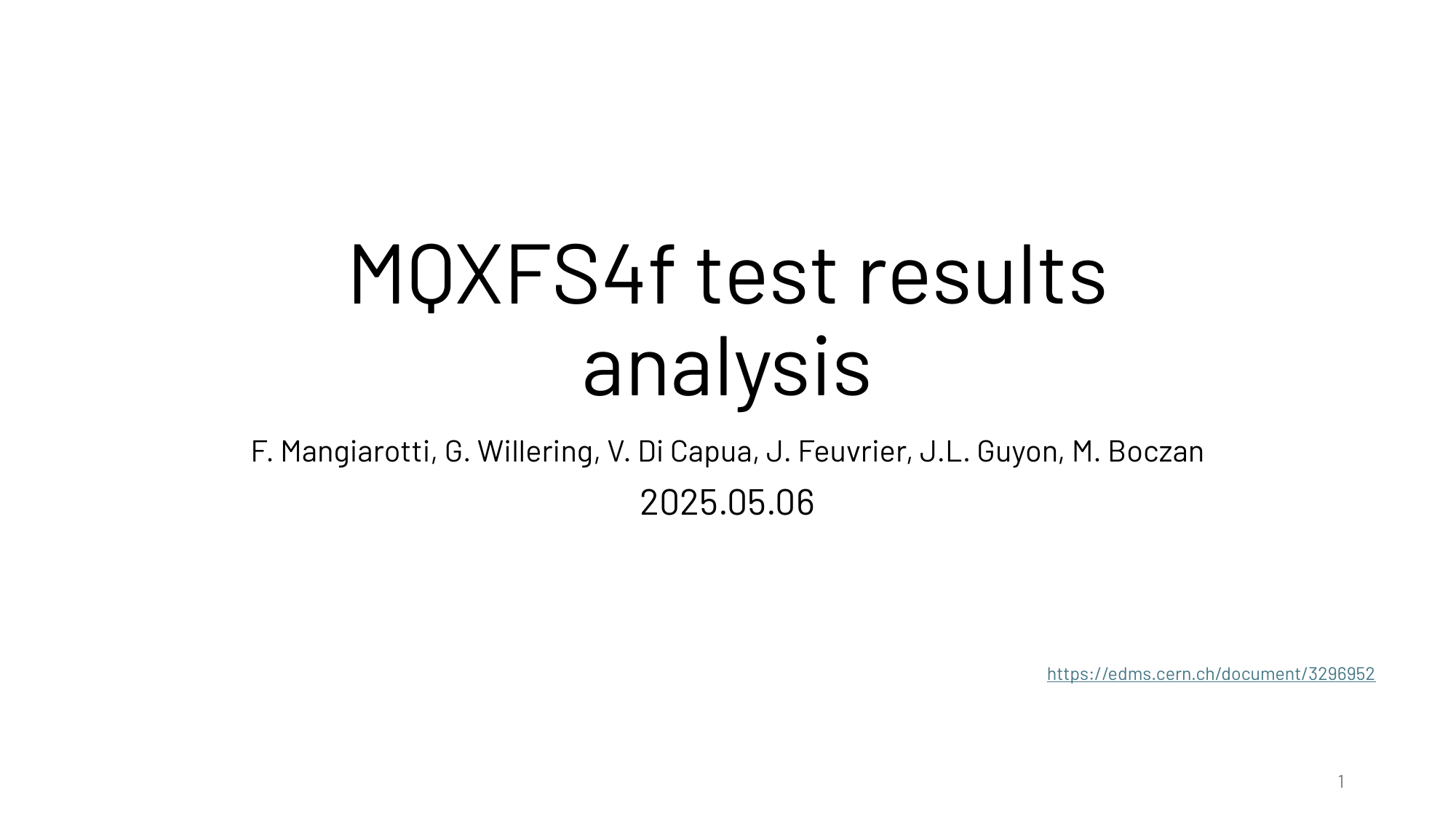

# MQXFS4f test results analysis
F. Mangiarotti, G. Willering, V. Di Capua, J. Feuvrier, J.L. Guyon, M. Boczan
2025.05.06
https://edms.cern.ch/document/3296952
1